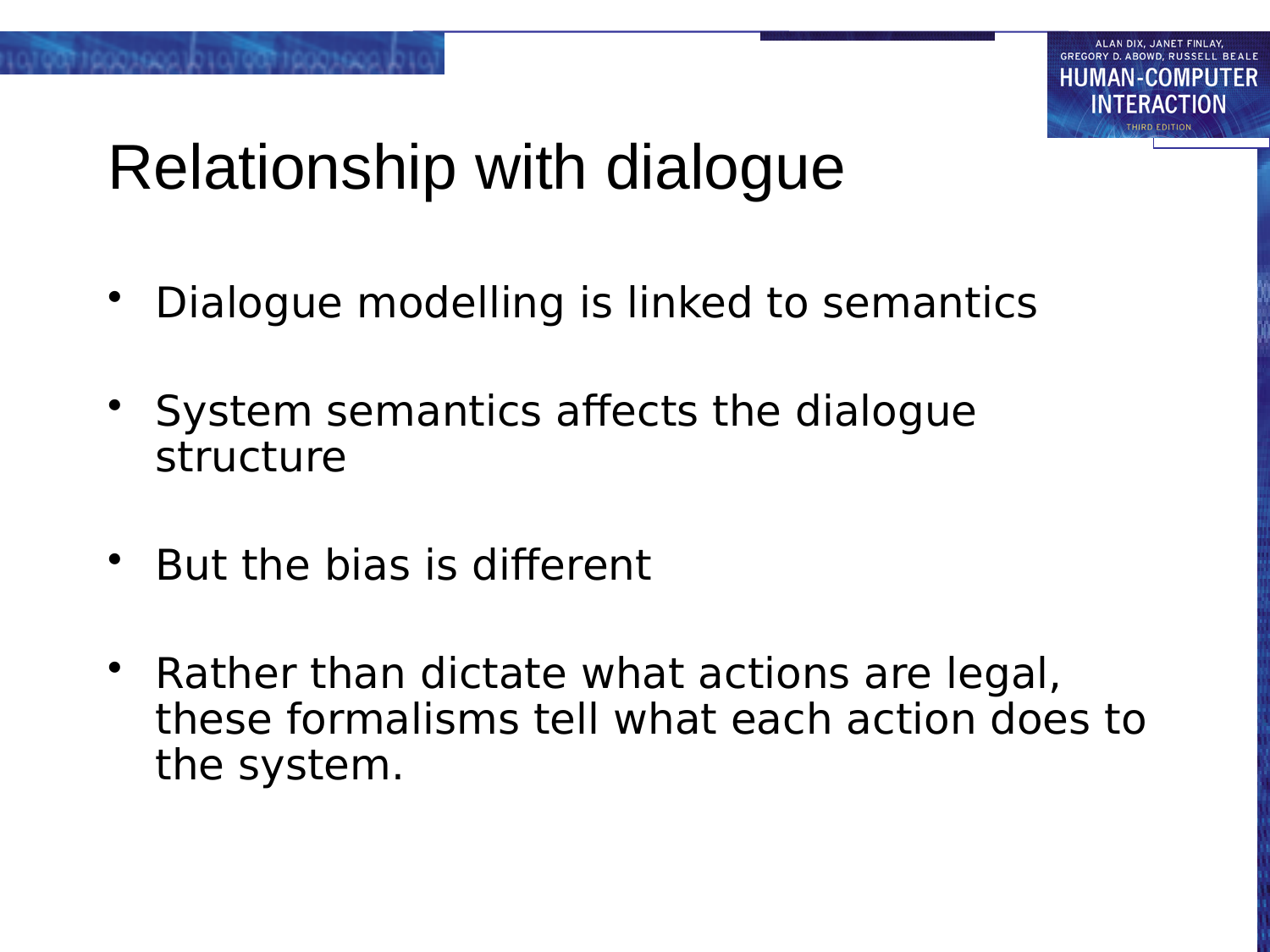

# Relationship with dialogue
Dialogue modelling is linked to semantics

System semantics affects the dialogue structure

But the bias is different

Rather than dictate what actions are legal, these formalisms tell what each action does to the system.